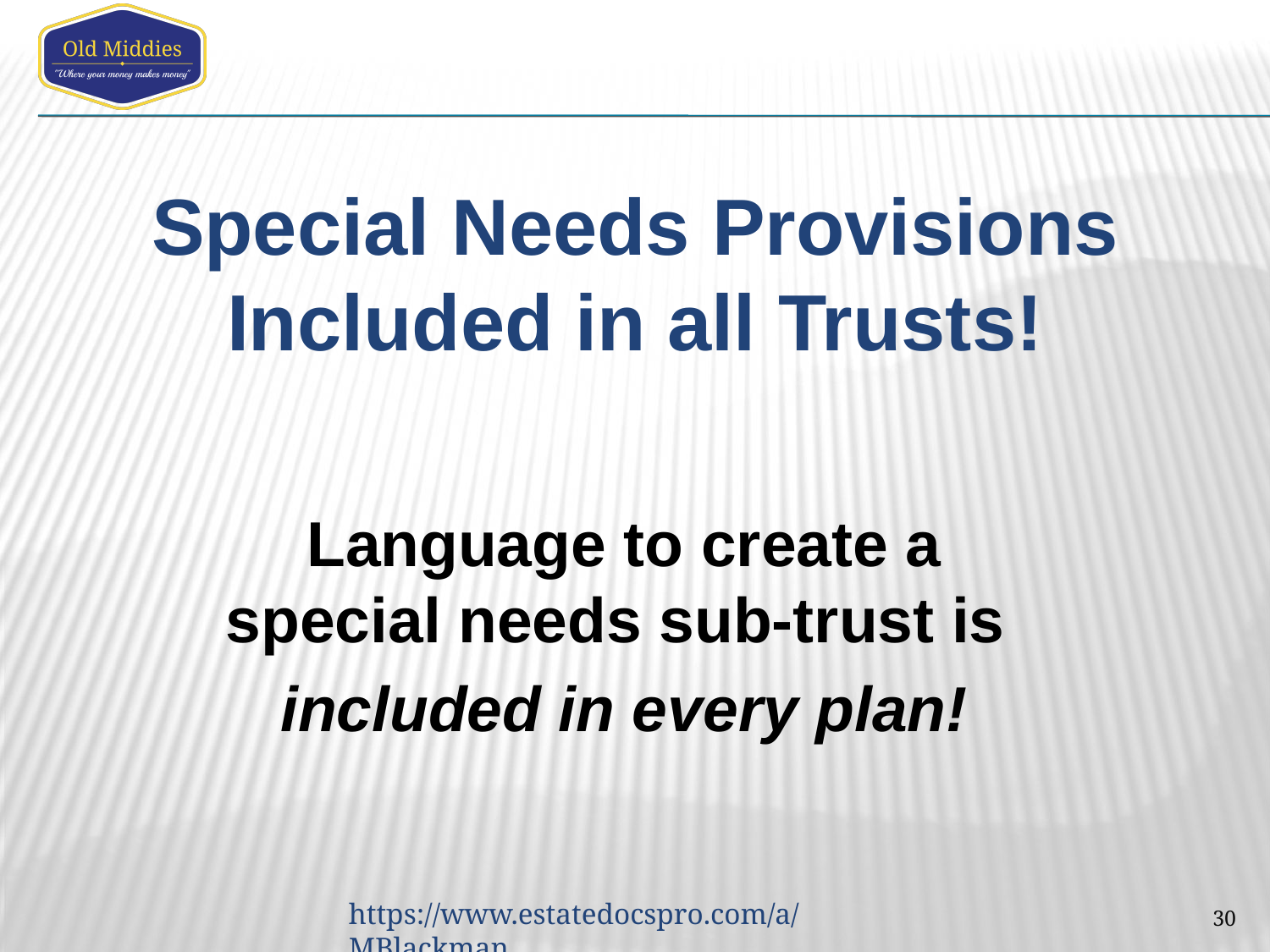

# Special Needs Provisions Included in all Trusts!
Language to create a special needs sub-trust is
included in every plan!
30